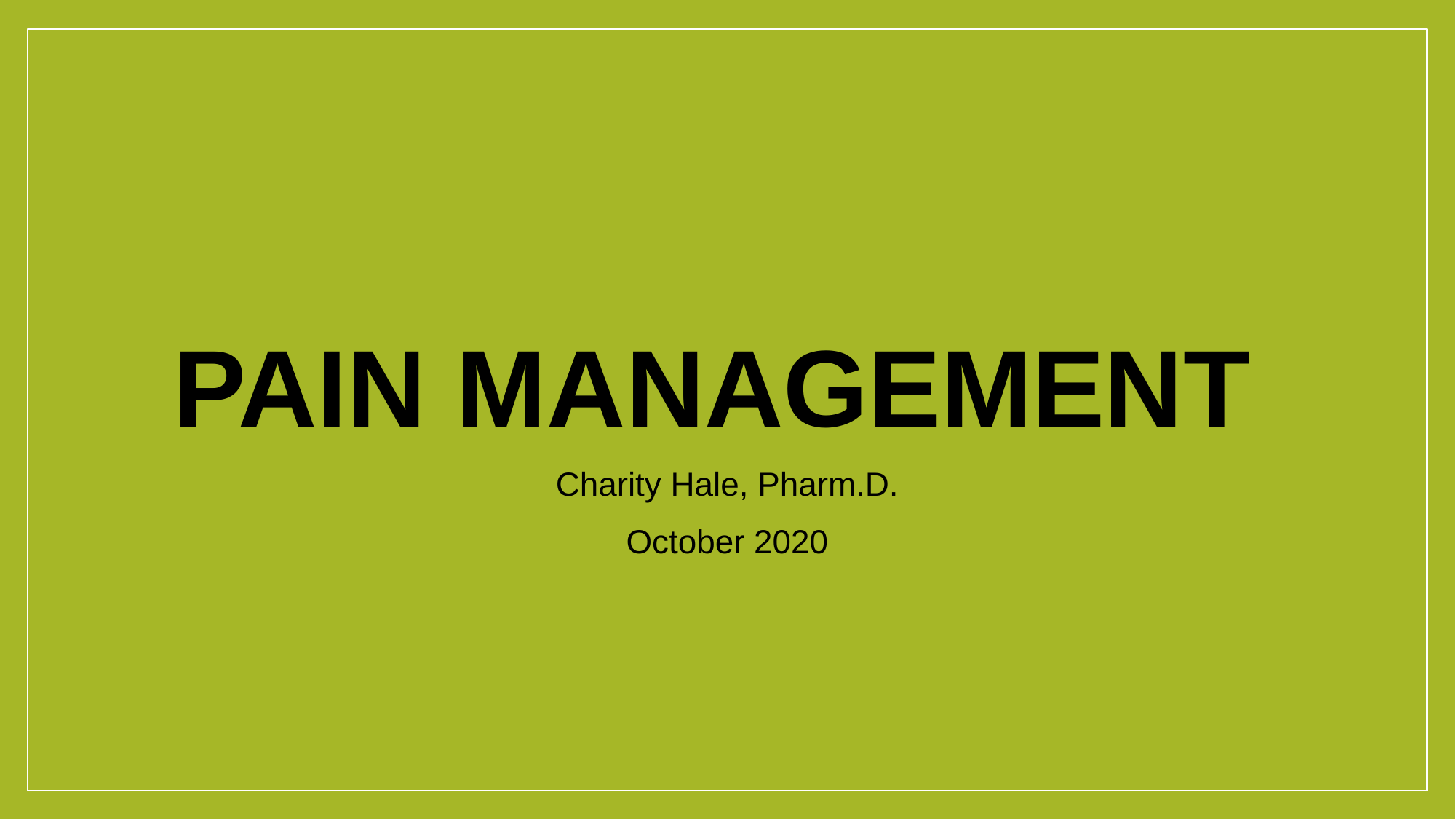

# Pain Management
Charity Hale, Pharm.D.
October 2020